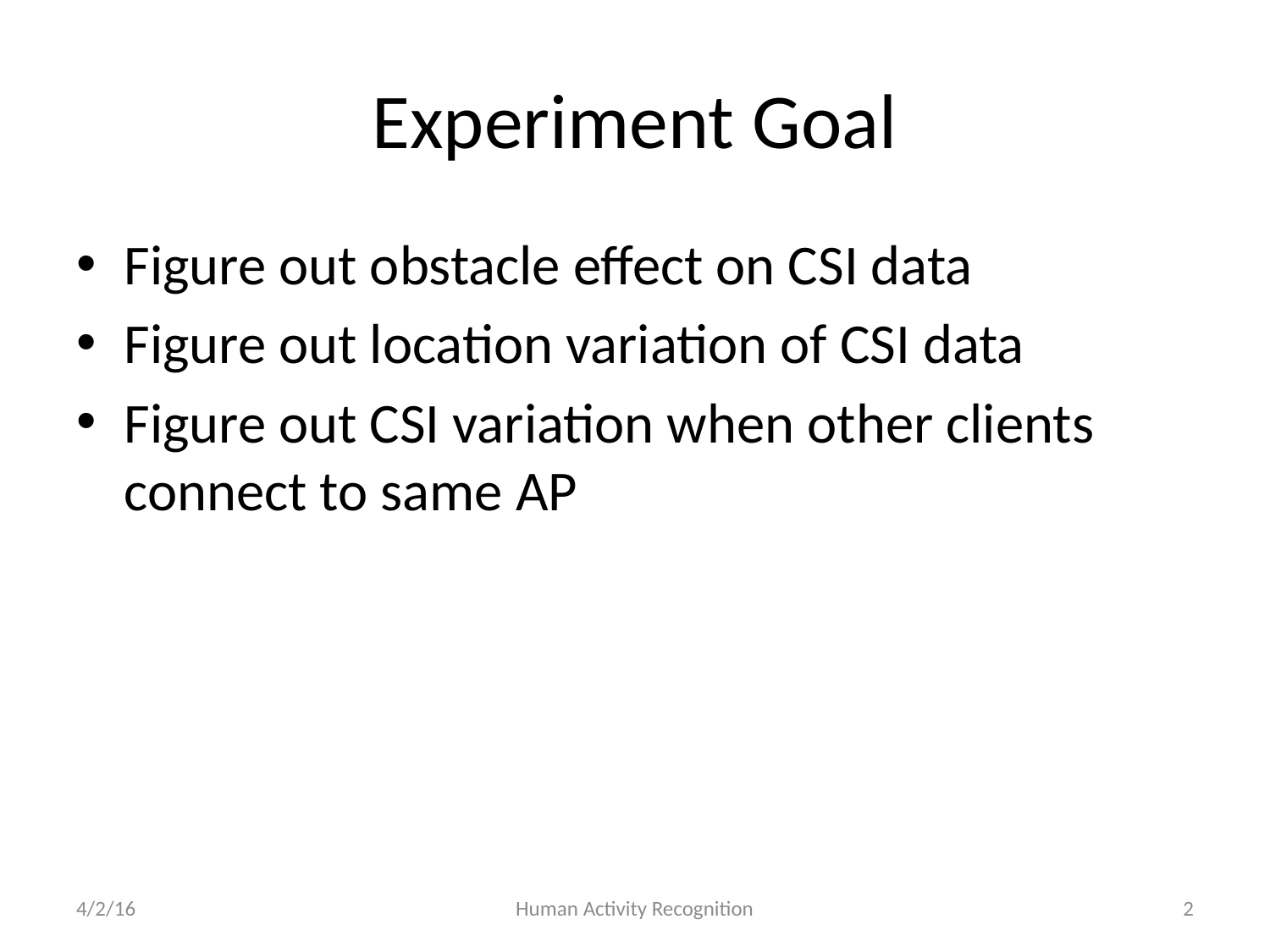

# Experiment Goal
Figure out obstacle effect on CSI data
Figure out location variation of CSI data
Figure out CSI variation when other clients connect to same AP
4/2/16
Human Activity Recognition
2